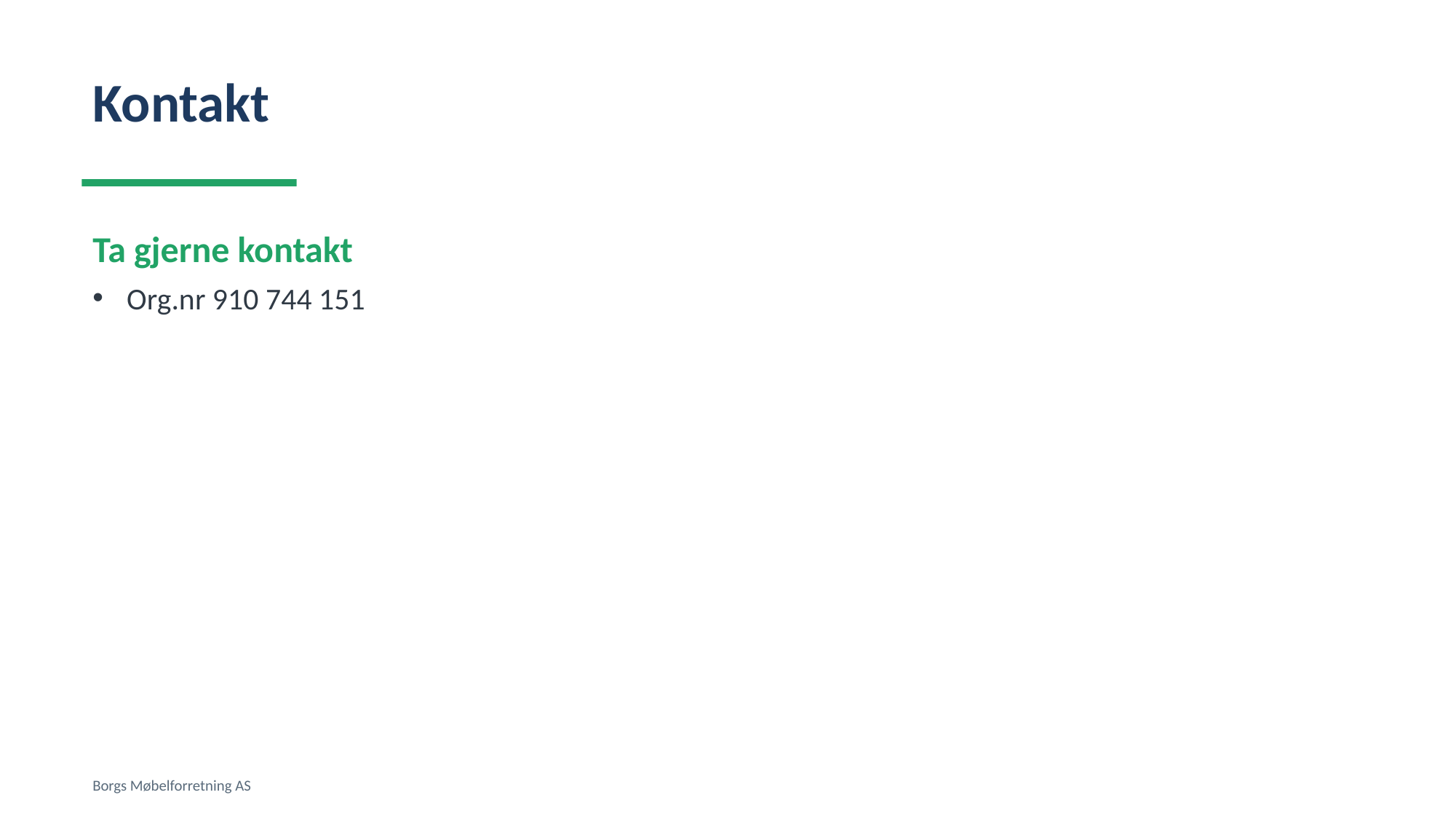

Kontakt

Ta gjerne kontakt
Org.nr 910 744 151
Borgs Møbelforretning AS